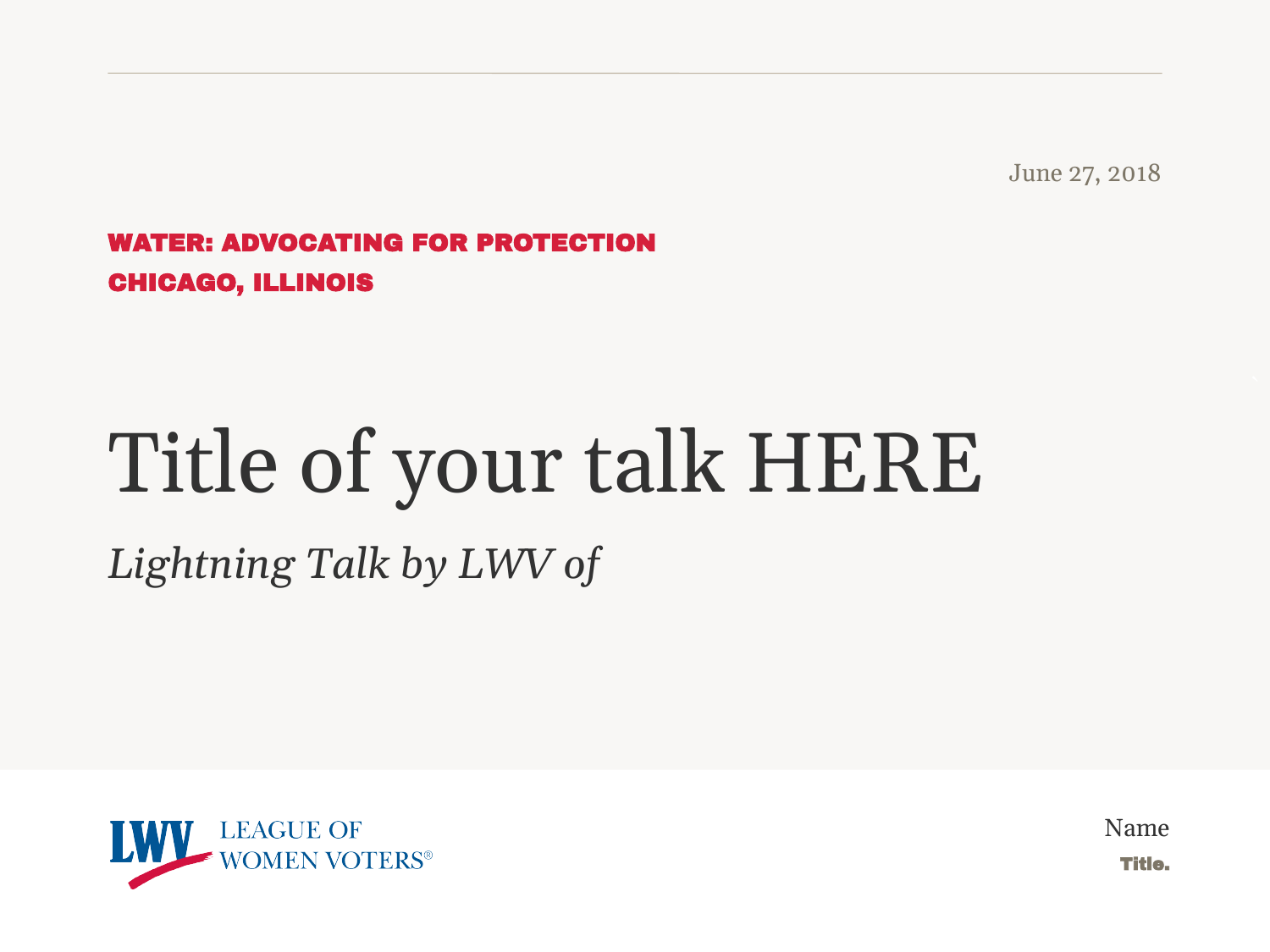

June 27, 2018
Water: Advocating for Protection
Chicago, Illinois
# Title of your talk HERE
Lightning Talk by LWV of
Name
Title.